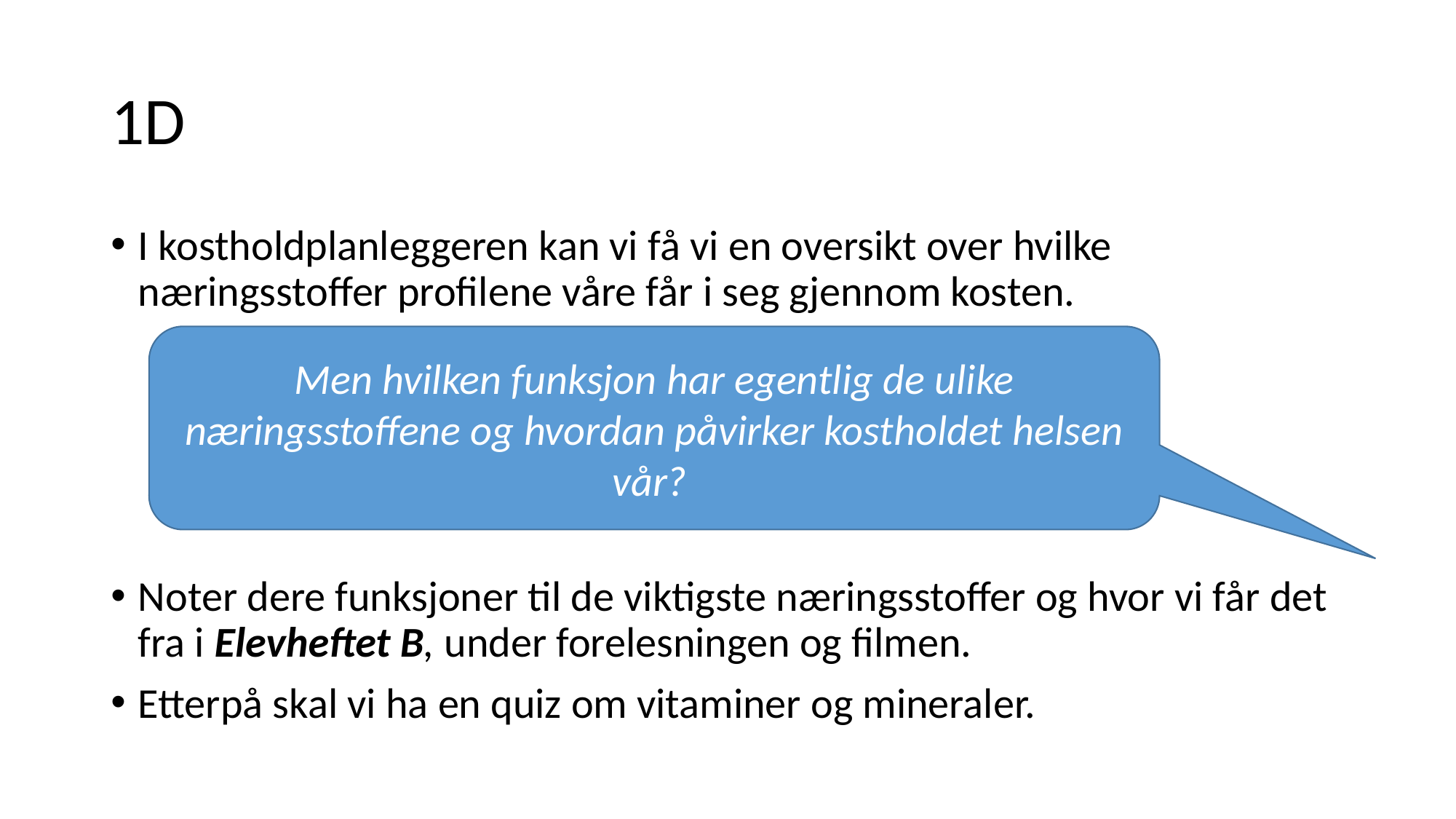

# 1D
I kostholdplanleggeren kan vi få vi en oversikt over hvilke næringsstoffer profilene våre får i seg gjennom kosten.

Noter dere funksjoner til de viktigste næringsstoffer og hvor vi får det fra i Elevheftet B, under forelesningen og filmen.
Etterpå skal vi ha en quiz om vitaminer og mineraler.
Men hvilken funksjon har egentlig de ulike næringsstoffene og hvordan påvirker kostholdet helsen vår?